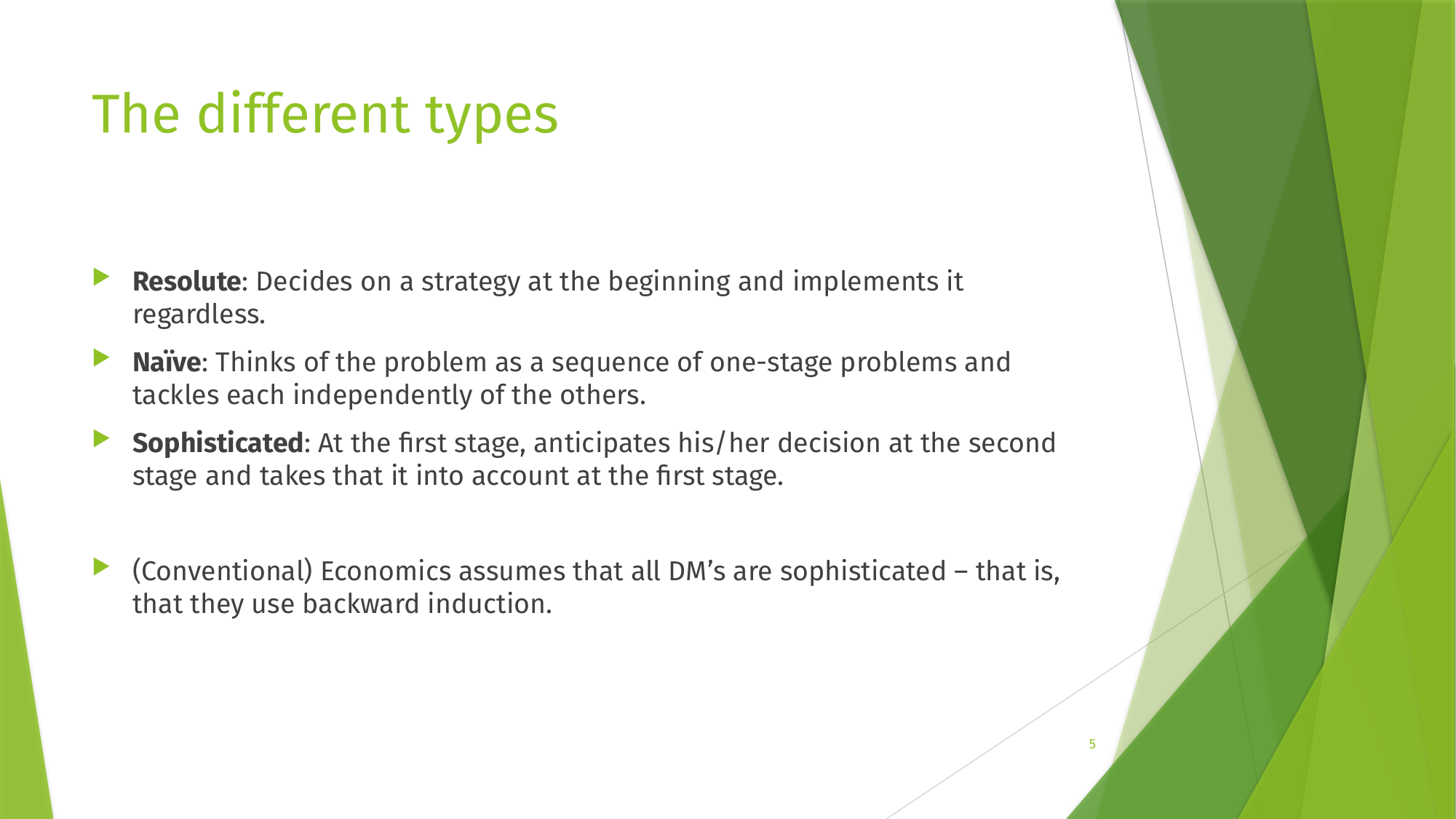

# The different types
Resolute: Decides on a strategy at the beginning and implements it regardless.
Naïve: Thinks of the problem as a sequence of one-stage problems and tackles each independently of the others.
Sophisticated: At the first stage, anticipates his/her decision at the second stage and takes that it into account at the first stage.

(Conventional) Economics assumes that all DM’s are sophisticated – that is, that they use backward induction.

5